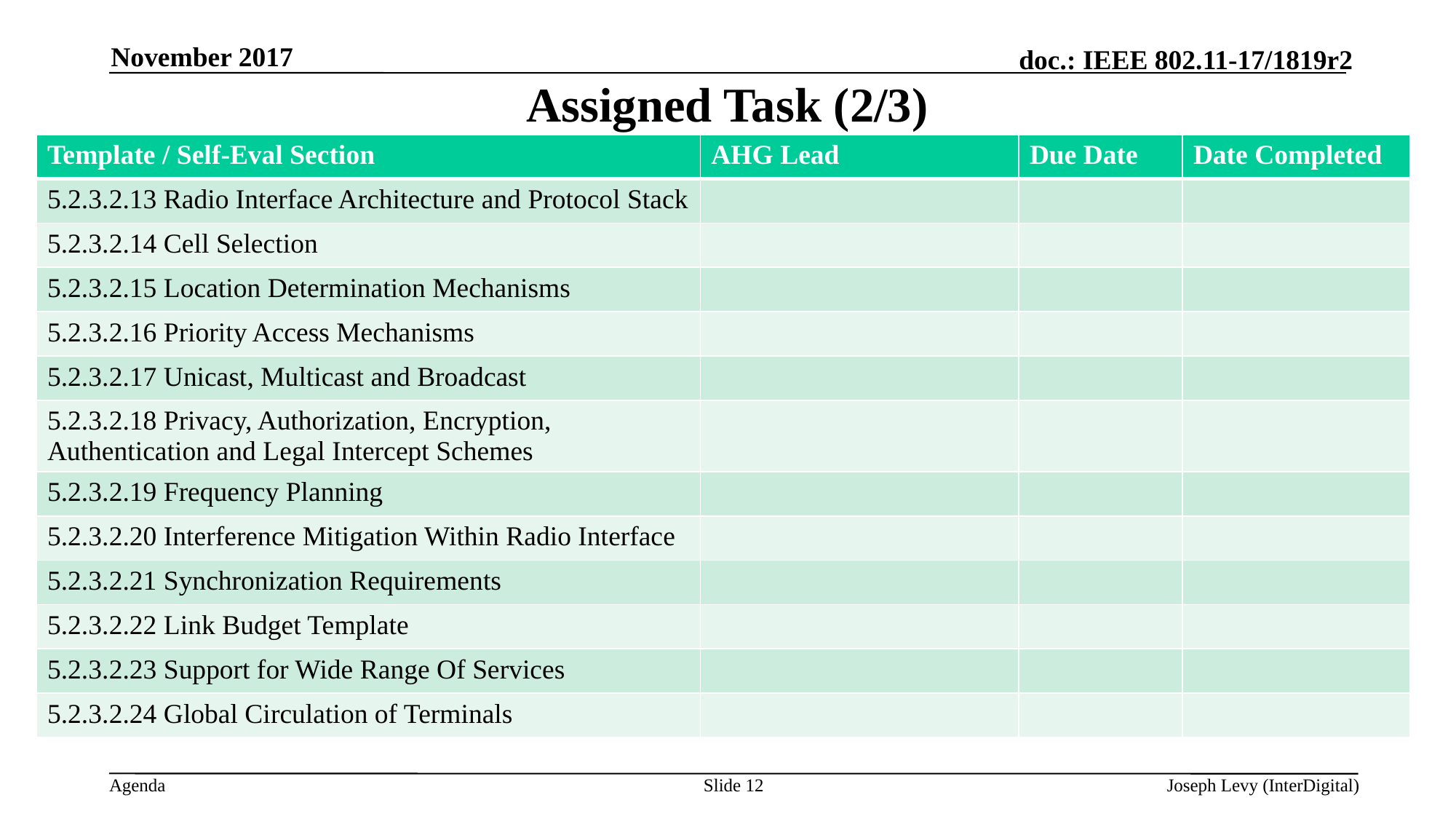

November 2017
# Assigned Task (2/3)
| Template / Self-Eval Section | AHG Lead | Due Date | Date Completed |
| --- | --- | --- | --- |
| 5.2.3.2.13 Radio Interface Architecture and Protocol Stack |  |  |  |
| 5.2.3.2.14 Cell Selection |  |  |  |
| 5.2.3.2.15 Location Determination Mechanisms |  |  |  |
| 5.2.3.2.16 Priority Access Mechanisms |  |  |  |
| 5.2.3.2.17 Unicast, Multicast and Broadcast |  |  |  |
| 5.2.3.2.18 Privacy, Authorization, Encryption, Authentication and Legal Intercept Schemes |  |  |  |
| 5.2.3.2.19 Frequency Planning |  |  |  |
| 5.2.3.2.20 Interference Mitigation Within Radio Interface |  |  |  |
| 5.2.3.2.21 Synchronization Requirements |  |  |  |
| 5.2.3.2.22 Link Budget Template |  |  |  |
| 5.2.3.2.23 Support for Wide Range Of Services |  |  |  |
| 5.2.3.2.24 Global Circulation of Terminals |  |  |  |
Slide 12
Joseph Levy (InterDigital)